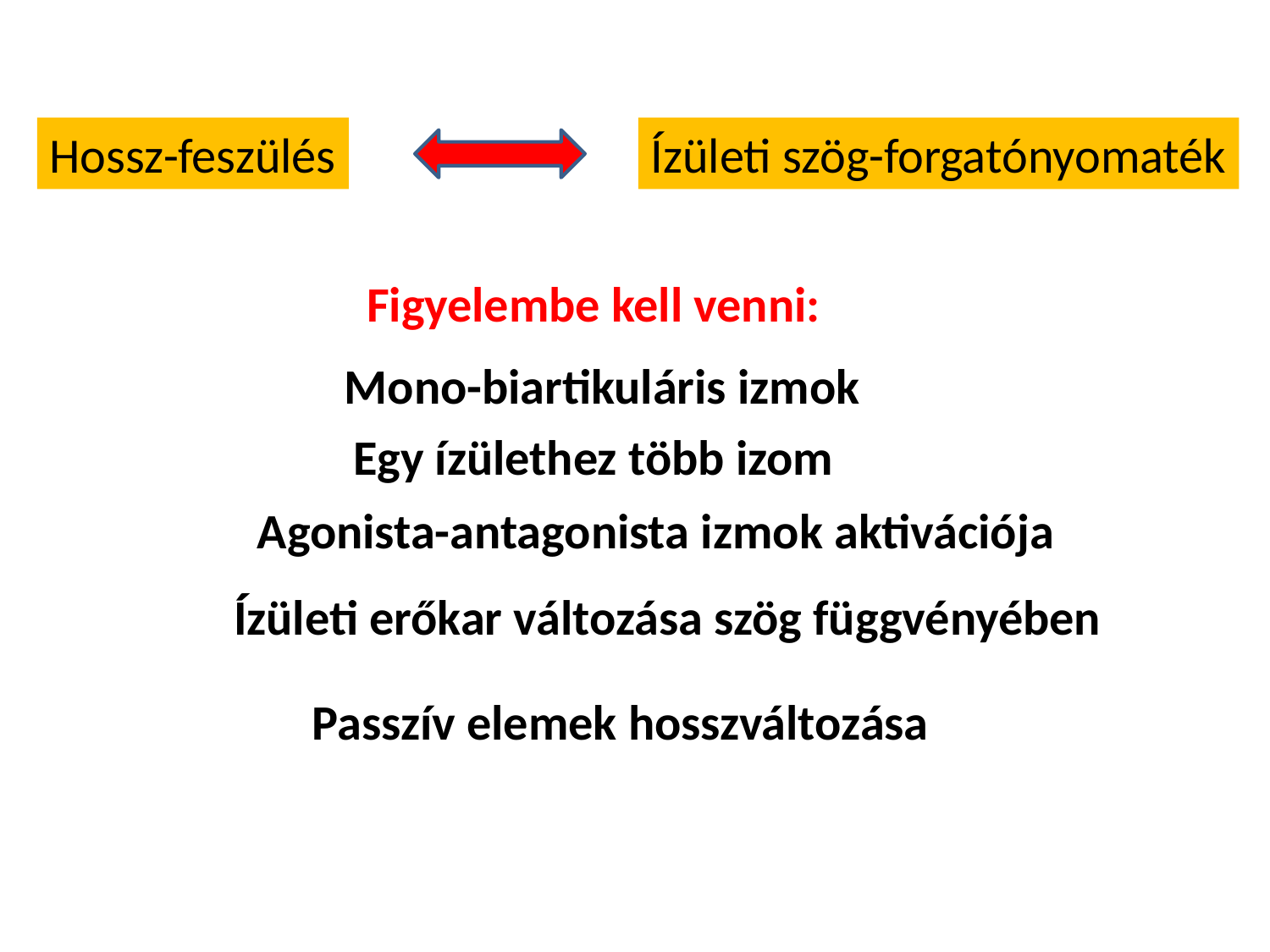

Hossz-feszülés
Ízületi szög-forgatónyomaték

Figyelembe kell venni:
Mono-biartikuláris izmok
Egy ízülethez több izom
Agonista-antagonista izmok aktivációja
Ízületi erőkar változása szög függvényében
Passzív elemek hosszváltozása